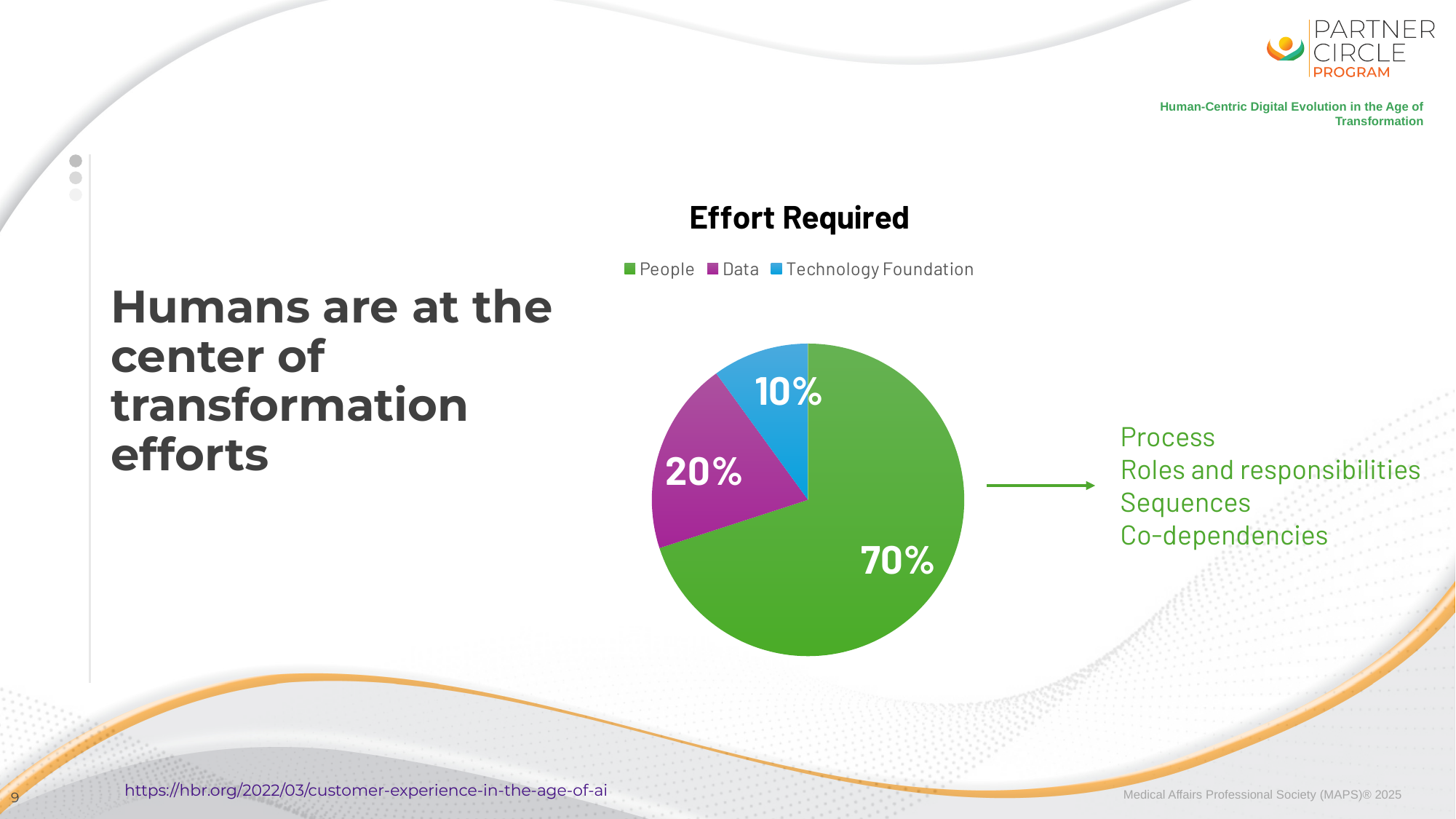

Human-Centric Digital Evolution in the Age of Transformation

### Chart: Effort Required

| Category | Effort Required |
|---|---|
| People | 0.7 |
| Data | 0.2 |
| Technology Foundation | 0.1 |
# Humans are at the center of transformation efforts
Process
Roles and responsibilities
Sequences
Co-dependencies
https://hbr.org/2022/03/customer-experience-in-the-age-of-ai